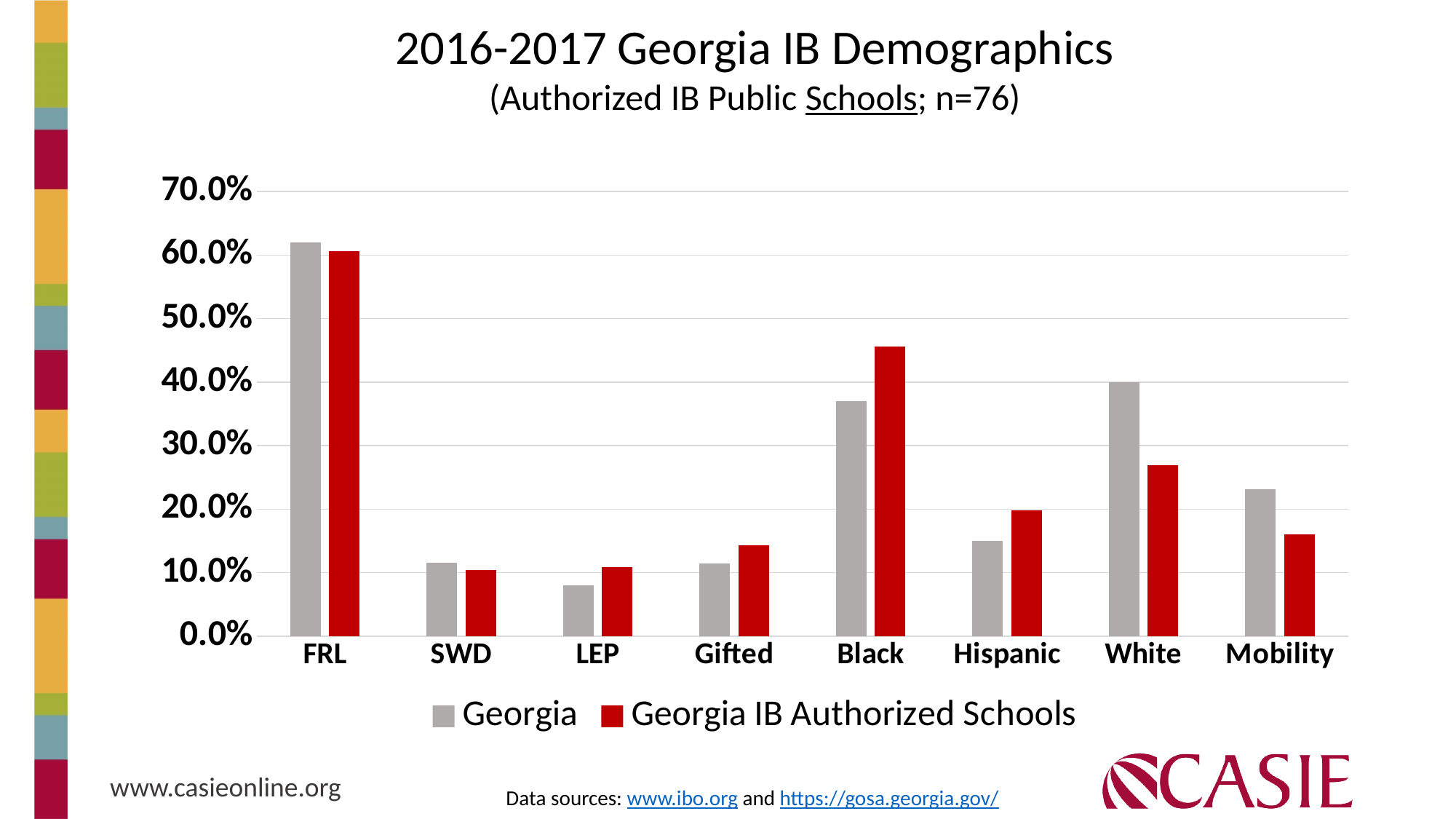

2016-2017 Georgia IB Demographics
(Authorized IB Public Schools; n=76)

### Chart

| Category | Georgia | Georgia IB Authorized Schools |
|---|---|---|
| FRL | 0.62 | 0.6059210526315788 |
| SWD | 0.116 | 0.1039078947368421 |
| LEP | 0.08 | 0.10921052631578941 |
| Gifted | 0.115 | 0.14261842105263162 |
| Black | 0.37 | 0.45565789473684204 |
| Hispanic | 0.15 | 0.19763157894736838 |
| White | 0.4 | 0.2693421052631579 |
| Mobility | 0.231 | 0.16051315789473689 |
Data sources: www.ibo.org and https://gosa.georgia.gov/